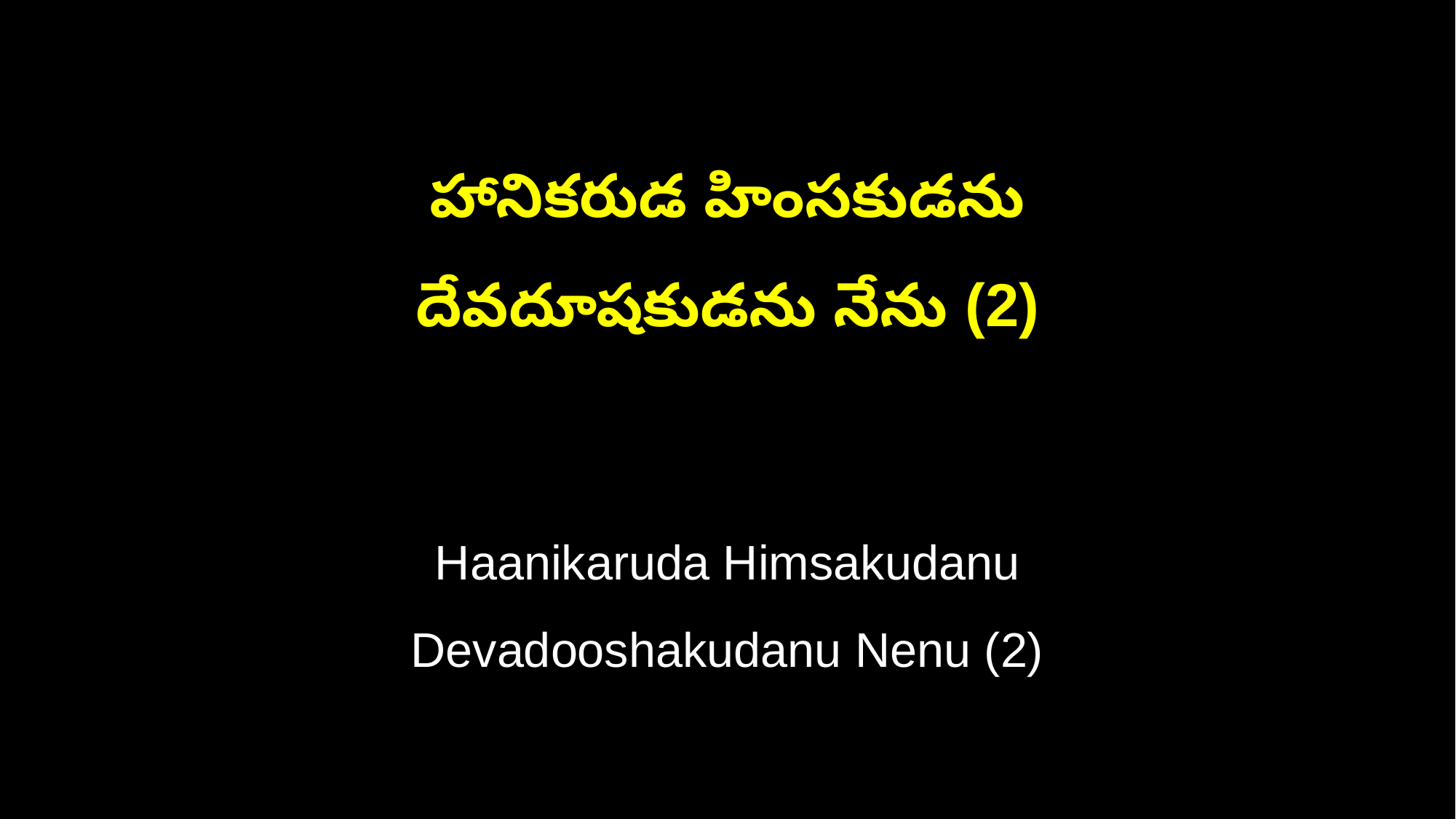

హానికరుడ హింసకుడను
దేవదూషకుడను నేను (2)
Haanikaruda Himsakudanu
Devadooshakudanu Nenu (2)